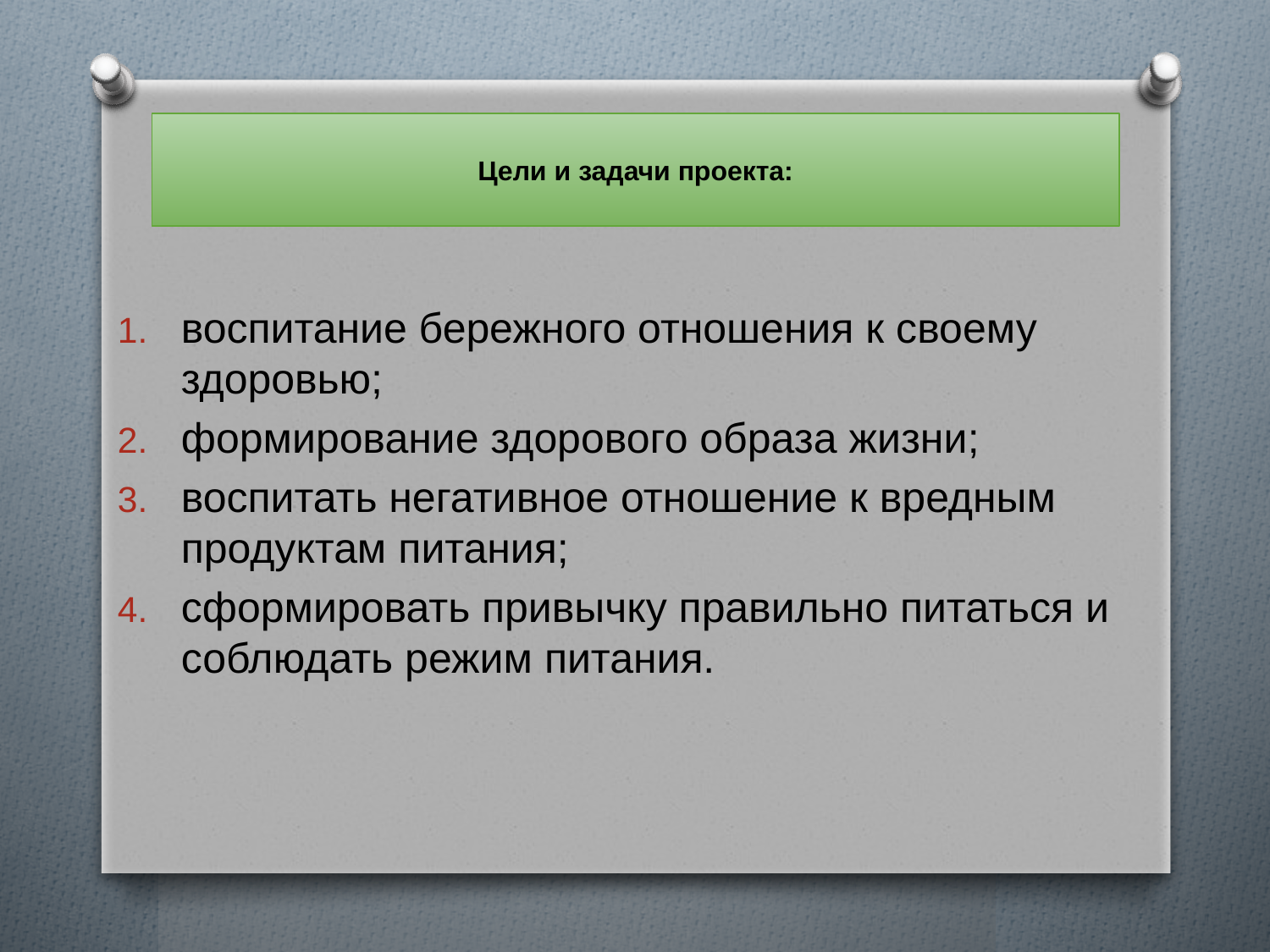

# Цели и задачи проекта:
воспитание бережного отношения к своему здоровью;
формирование здорового образа жизни;
воспитать негативное отношение к вредным продуктам питания;
сформировать привычку правильно питаться и соблюдать режим питания.